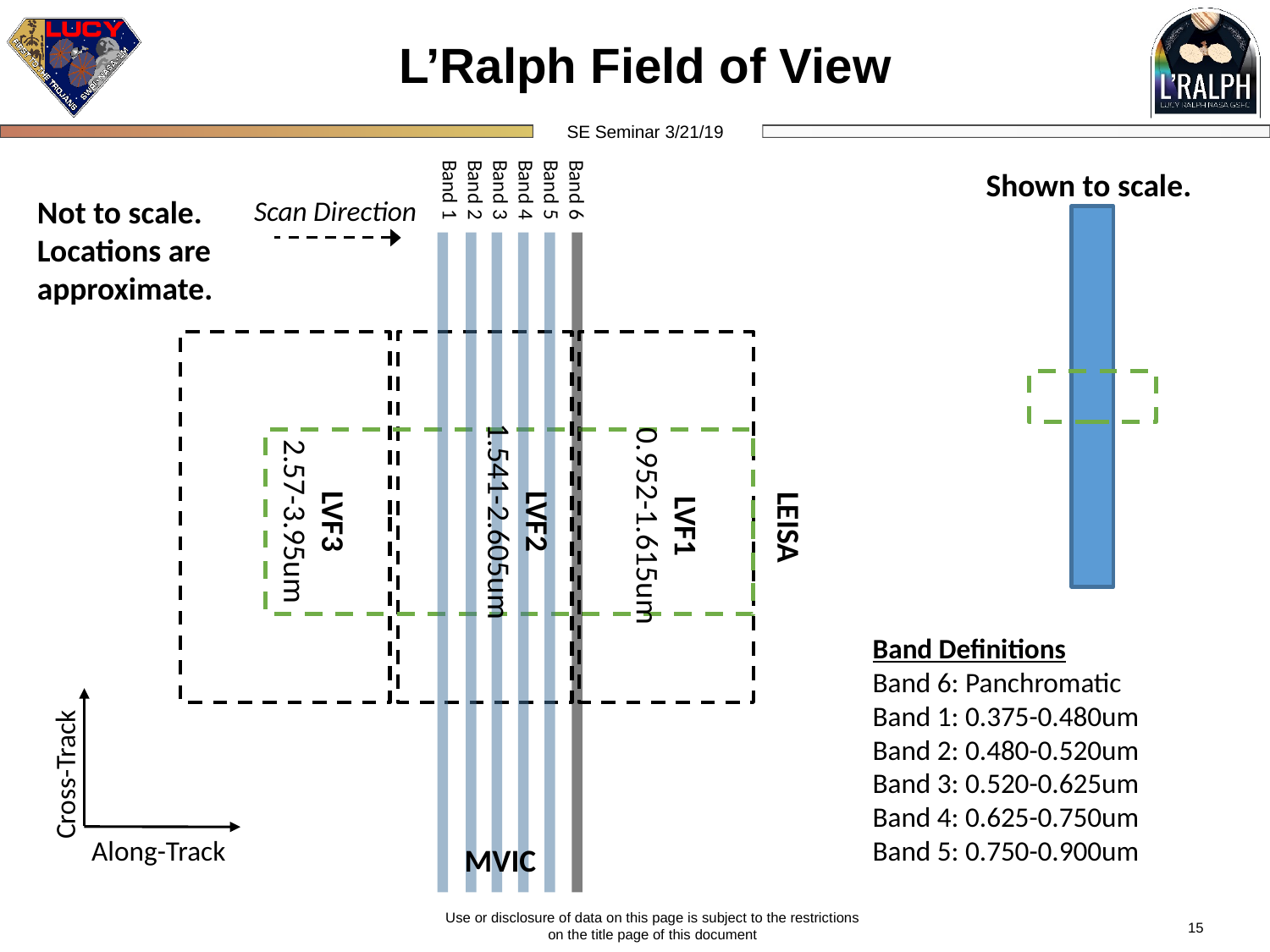

# L’Ralph Field of View
Band 6
Band 5
Band 4
Band 3
Band 2
Band 1
Shown to scale.
Not to scale. Locations are approximate.
Scan Direction

LVF3
2.57-3.95um
LVF2
1.541-2.605um
LVF1
0.952-1.615um
LEISA
Band Definitions
Band 6: Panchromatic
Band 1: 0.375-0.480um
Band 2: 0.480-0.520um
Band 3: 0.520-0.625um
Band 4: 0.625-0.750um
Band 5: 0.750-0.900um
Cross-Track
Along-Track
MVIC